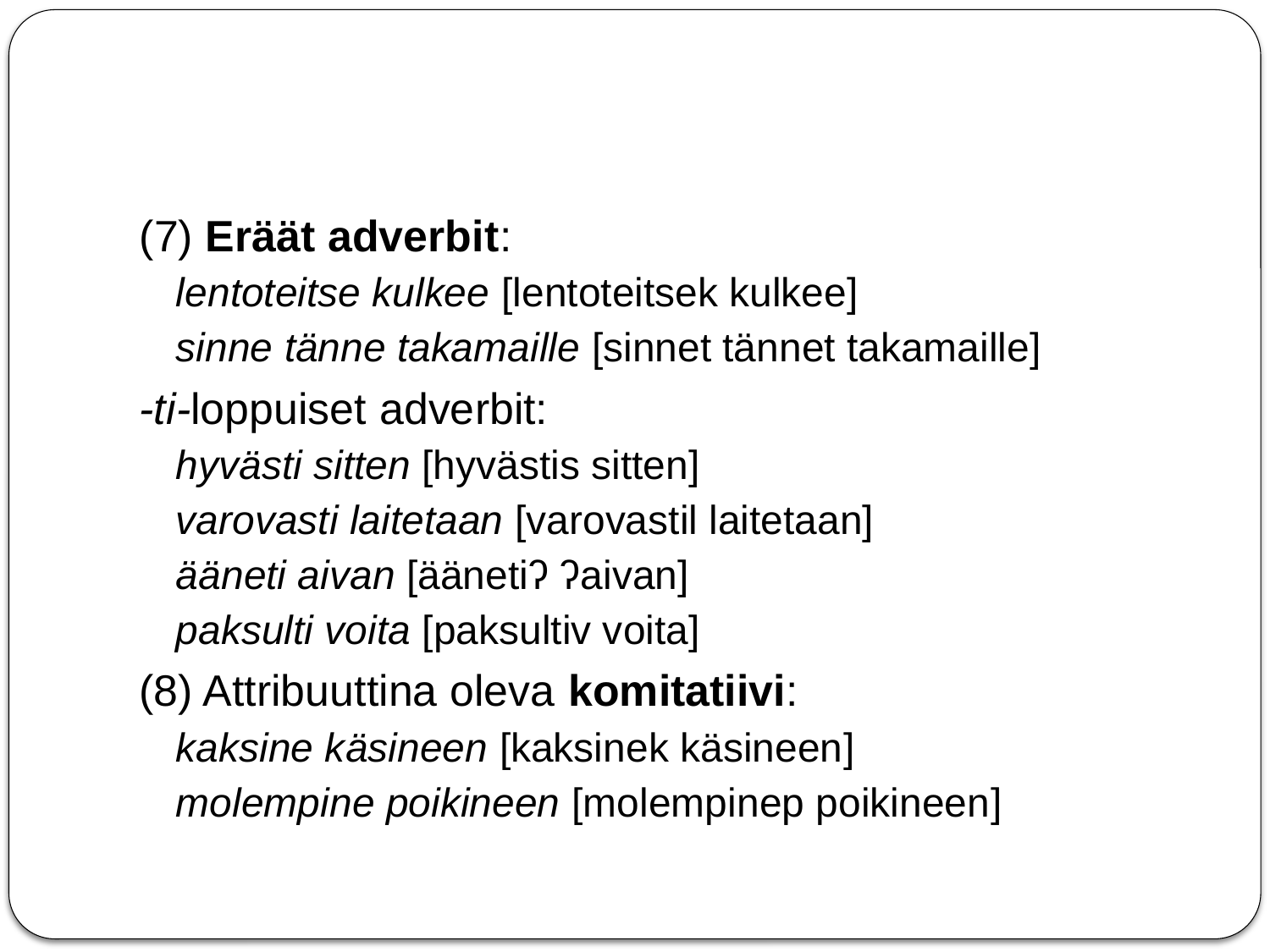

#
(7) Eräät adverbit:
lentoteitse kulkee [lentoteitsek kulkee]
sinne tänne takamaille [sinnet tännet takamaille]
-ti-loppuiset adverbit:
hyvästi sitten [hyvästis sitten]
varovasti laitetaan [varovastil laitetaan]
ääneti aivan [äänetiʔ ʔaivan]
paksulti voita [paksultiv voita]
(8) Attribuuttina oleva komitatiivi:
kaksine käsineen [kaksinek käsineen]
molempine poikineen [molempinep poikineen]